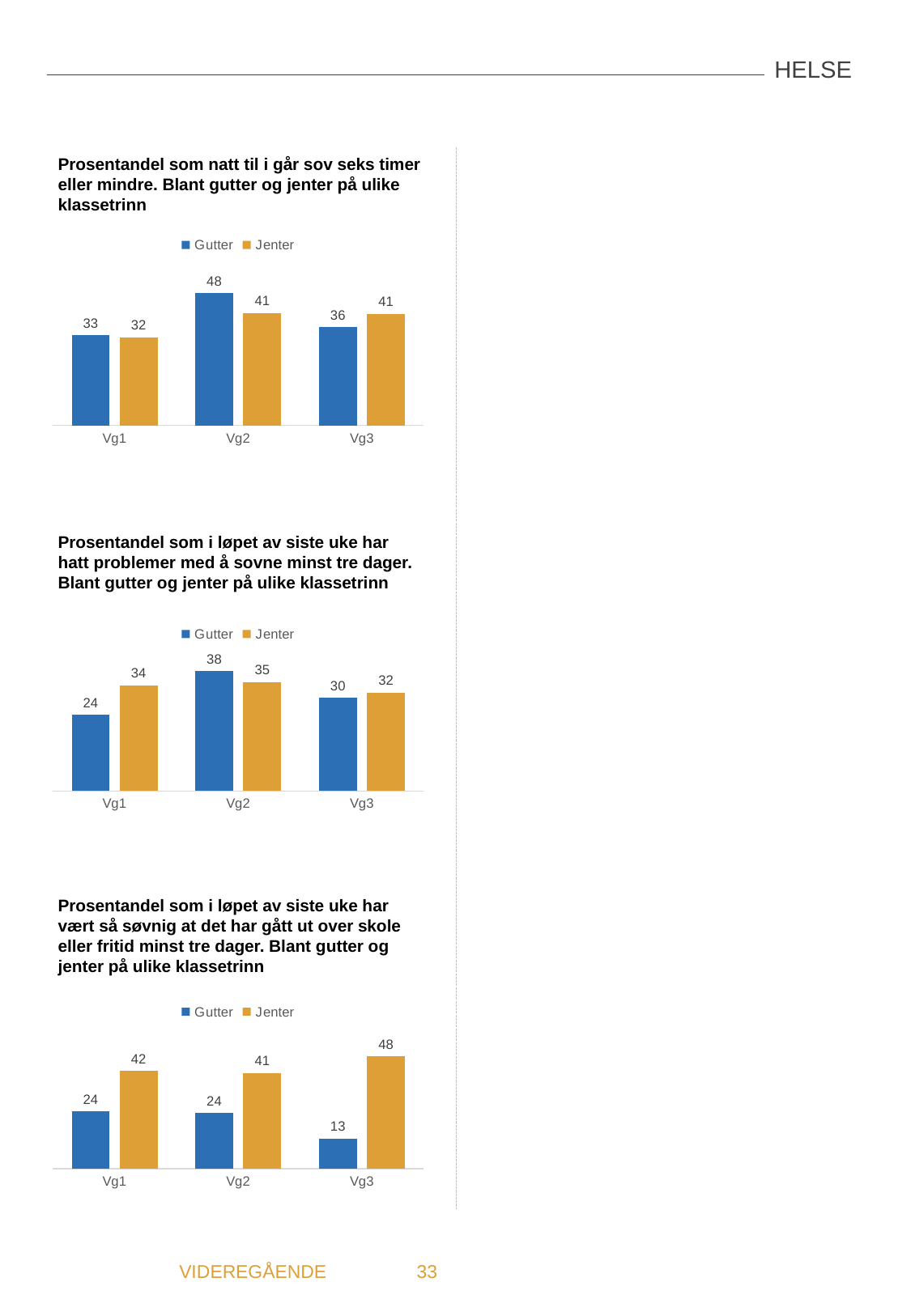

HELSE
Prosentandel som natt til i går sov seks timer eller mindre. Blant gutter og jenter på ulike klassetrinn

### Chart

| Category | Gutter | Jenter |
|---|---|---|
| Vg1 | 33.05 | 32.31 |
| Vg2 | 48.48 | 41.18 |
| Vg3 | 35.94 | 40.86 |
Prosentandel som i løpet av siste uke har hatt problemer med å sovne minst tre dager. Blant gutter og jenter på ulike klassetrinn

### Chart

| Category | Gutter | Jenter |
|---|---|---|
| Vg1 | 24.32 | 33.86 |
| Vg2 | 38.3 | 34.82 |
| Vg3 | 29.82 | 31.52 |
Prosentandel som i løpet av siste uke har vært så søvnig at det har gått ut over skole eller fritid minst tre dager. Blant gutter og jenter på ulike klassetrinn

### Chart

| Category | Gutter | Jenter |
|---|---|---|
| Vg1 | 24.35 | 41.73 |
| Vg2 | 23.71 | 40.87 |
| Vg3 | 12.9 | 47.83 |
	 VIDEREGÅENDE	33